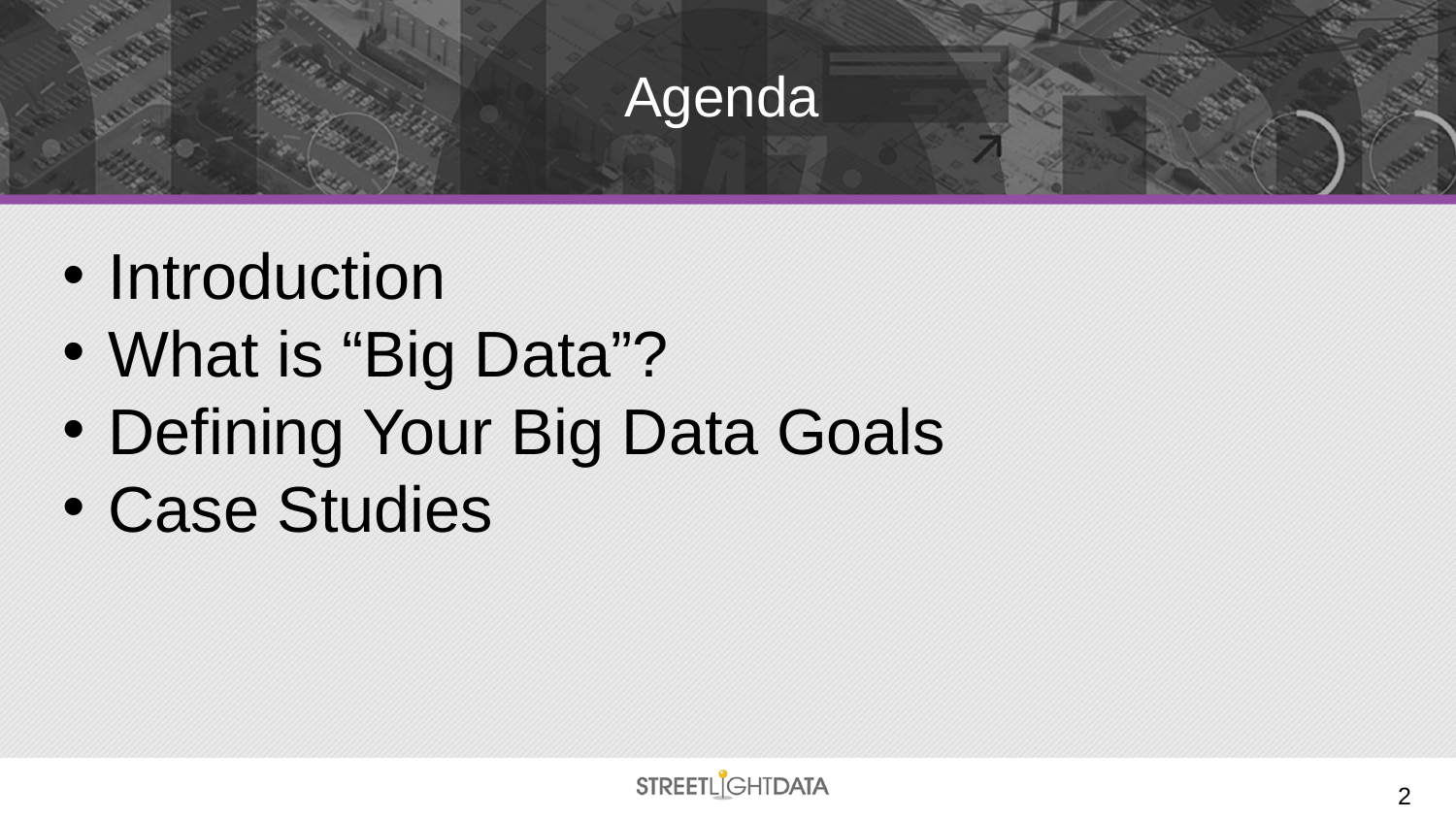

# Agenda
Introduction
What is “Big Data”?
Defining Your Big Data Goals
Case Studies

2